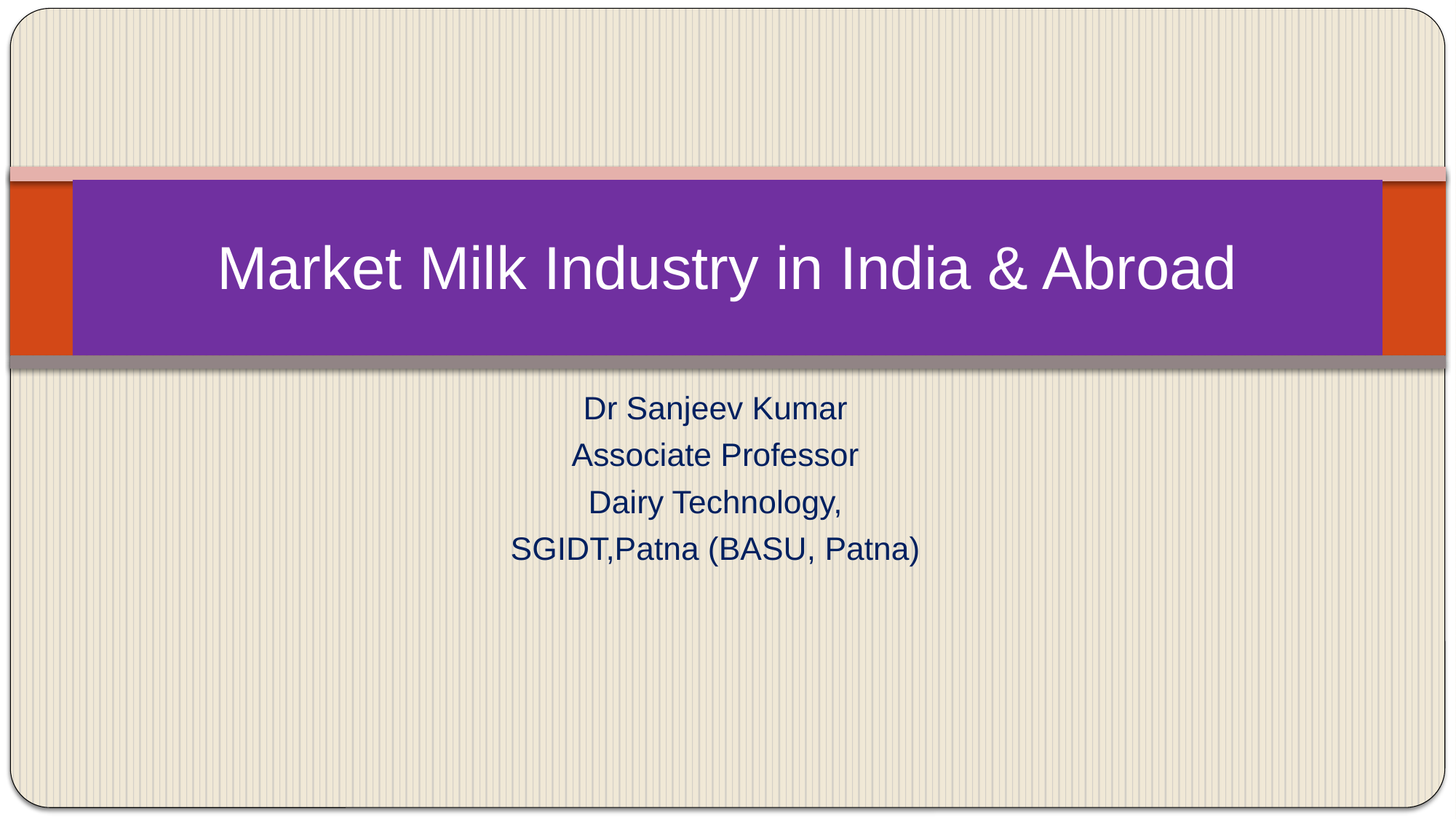

# Market Milk Industry in India & Abroad
Dr Sanjeev Kumar
Associate Professor
Dairy Technology,
SGIDT,Patna (BASU, Patna)